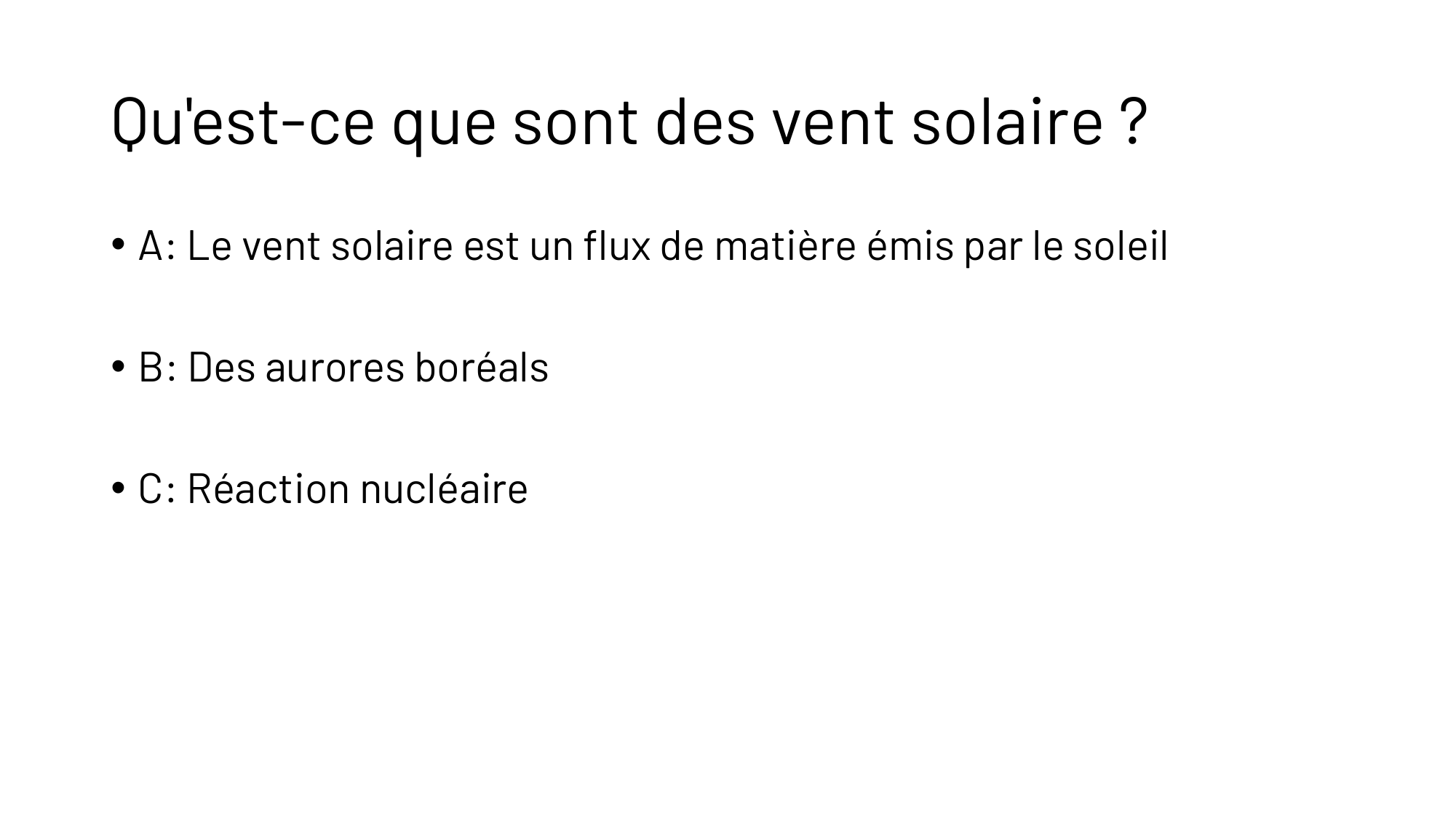

# Qu'est-ce que sont des vent solaire ?
A: Le vent solaire est un flux de matière émis par le soleil

B: Des aurores boréals

C: Réaction nucléaire